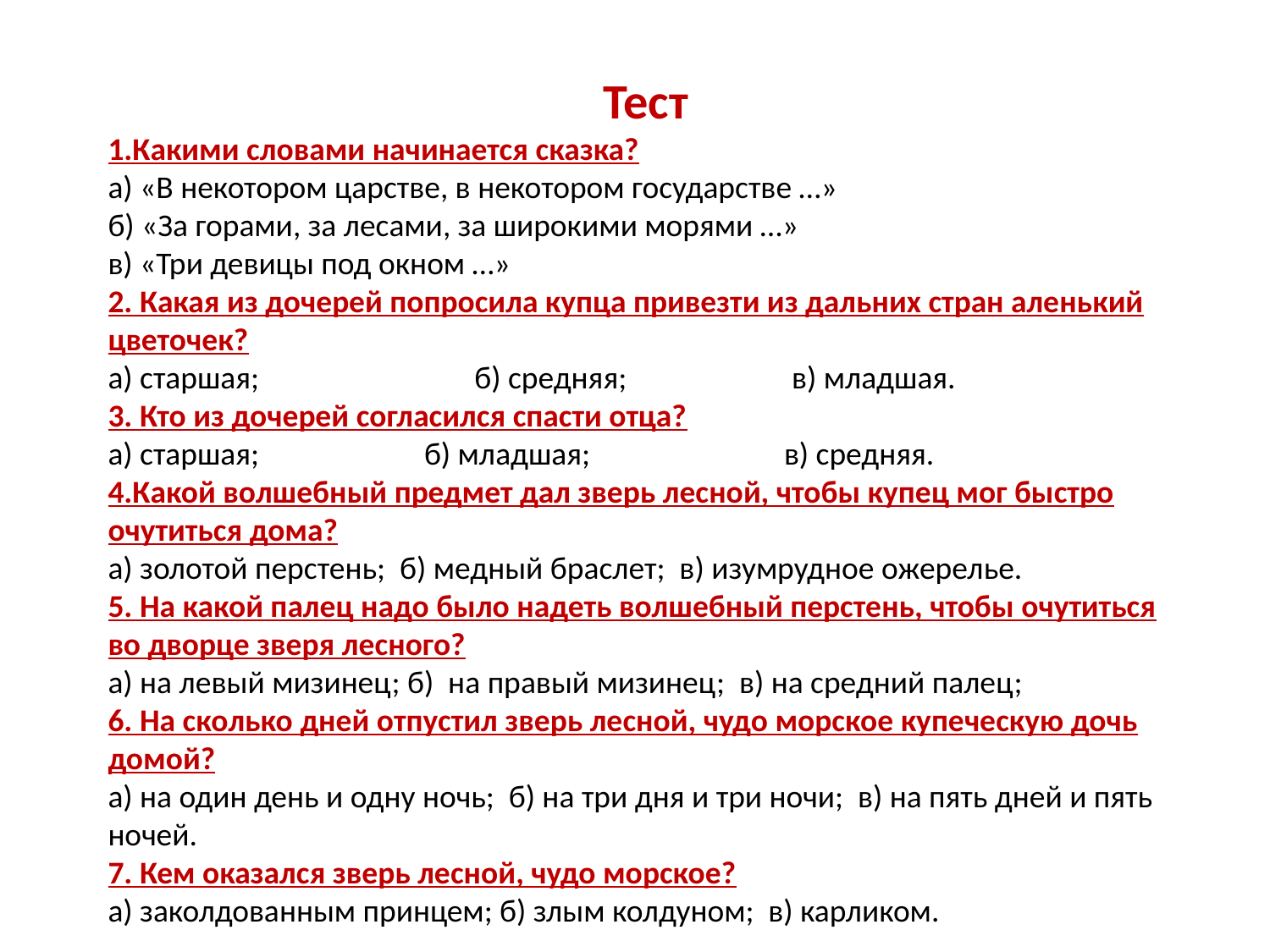

Тест
1.Какими словами начинается сказка?
а) «В некотором царстве, в некотором государстве …»
б) «За горами, за лесами, за широкими морями …»
в) «Три девицы под окном …»
2. Какая из дочерей попросила купца привезти из дальних стран аленький цветочек?
а) старшая;                              б) средняя;                       в) младшая.
3. Кто из дочерей согласился спасти отца?
а) старшая;                       б) младшая;                           в) средняя.
4.Какой волшебный предмет дал зверь лесной, чтобы купец мог быстро очутиться дома?
а) золотой перстень;  б) медный браслет;  в) изумрудное ожерелье.
5. На какой палец надо было надеть волшебный перстень, чтобы очутиться во дворце зверя лесного?
а) на левый мизинец; б)  на правый мизинец;  в) на средний палец;
6. На сколько дней отпустил зверь лесной, чудо морское купеческую дочь домой?
а) на один день и одну ночь;  б) на три дня и три ночи;  в) на пять дней и пять ночей.
7. Кем оказался зверь лесной, чудо морское?
а) заколдованным принцем; б) злым колдуном;  в) карликом.